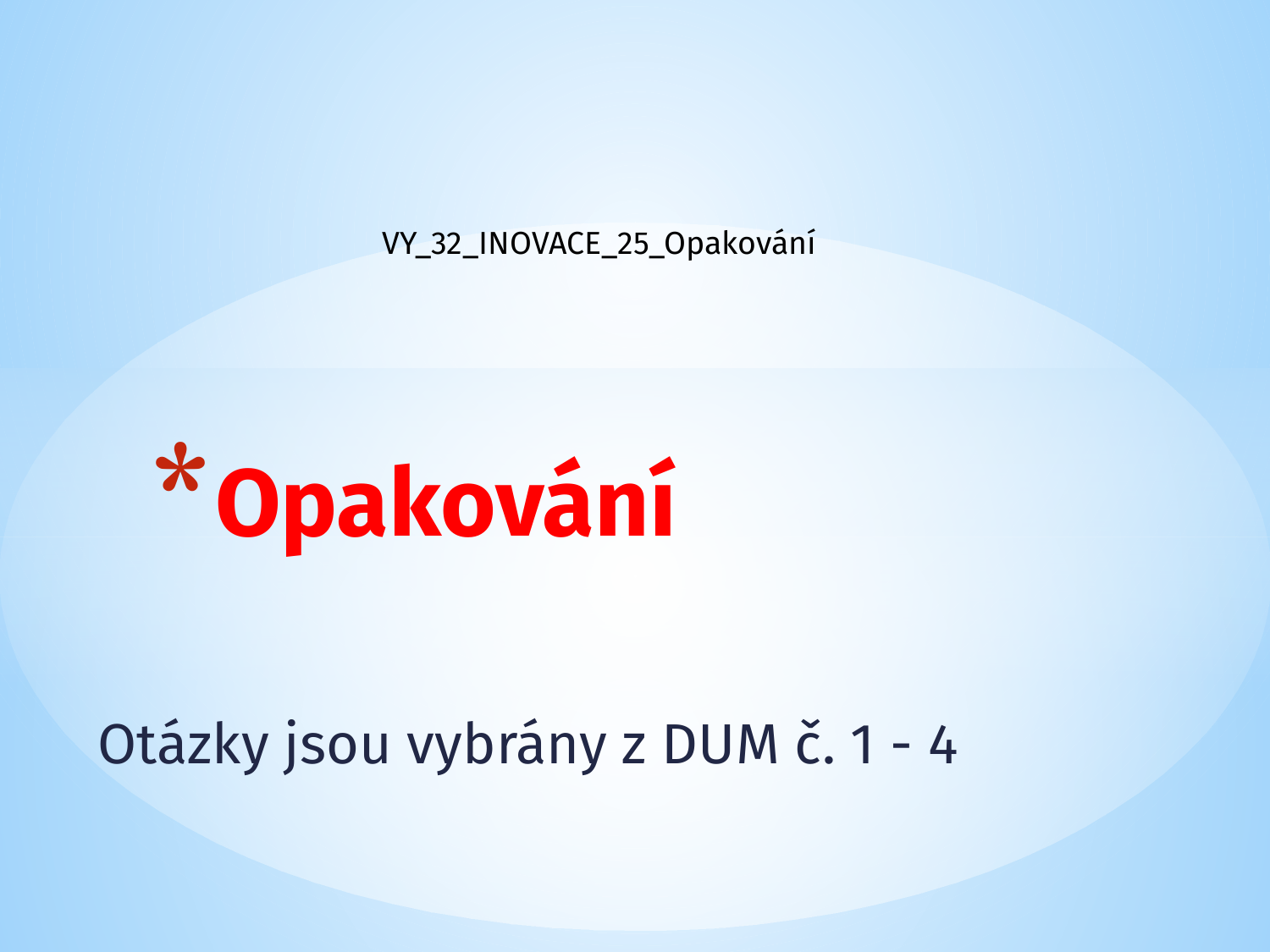

VY_32_INOVACE_25_Opakování
# Opakování
Otázky jsou vybrány z DUM č. 1 - 4